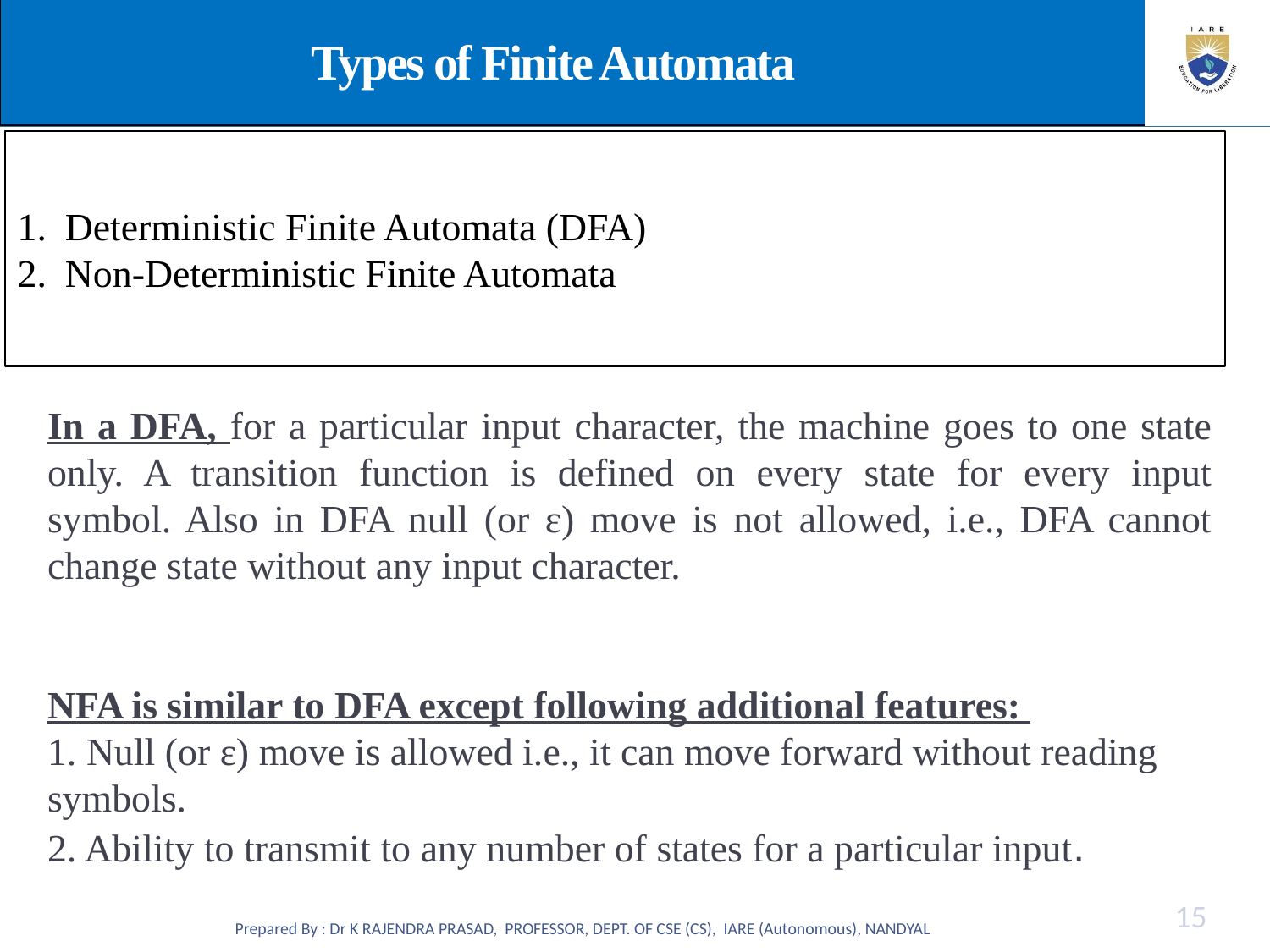

Types of Finite Automata

Deterministic Finite Automata (DFA)
Non-Deterministic Finite Automata
In a DFA, for a particular input character, the machine goes to one state only. A transition function is defined on every state for every input symbol. Also in DFA null (or ε) move is not allowed, i.e., DFA cannot change state without any input character.

NFA is similar to DFA except following additional features:
1. Null (or ε) move is allowed i.e., it can move forward without reading symbols. 
2. Ability to transmit to any number of states for a particular input.
Prepared By : Dr K RAJENDRA PRASAD,  PROFESSOR, DEPT. OF CSE (CS),  IARE (Autonomous), NANDYAL
15